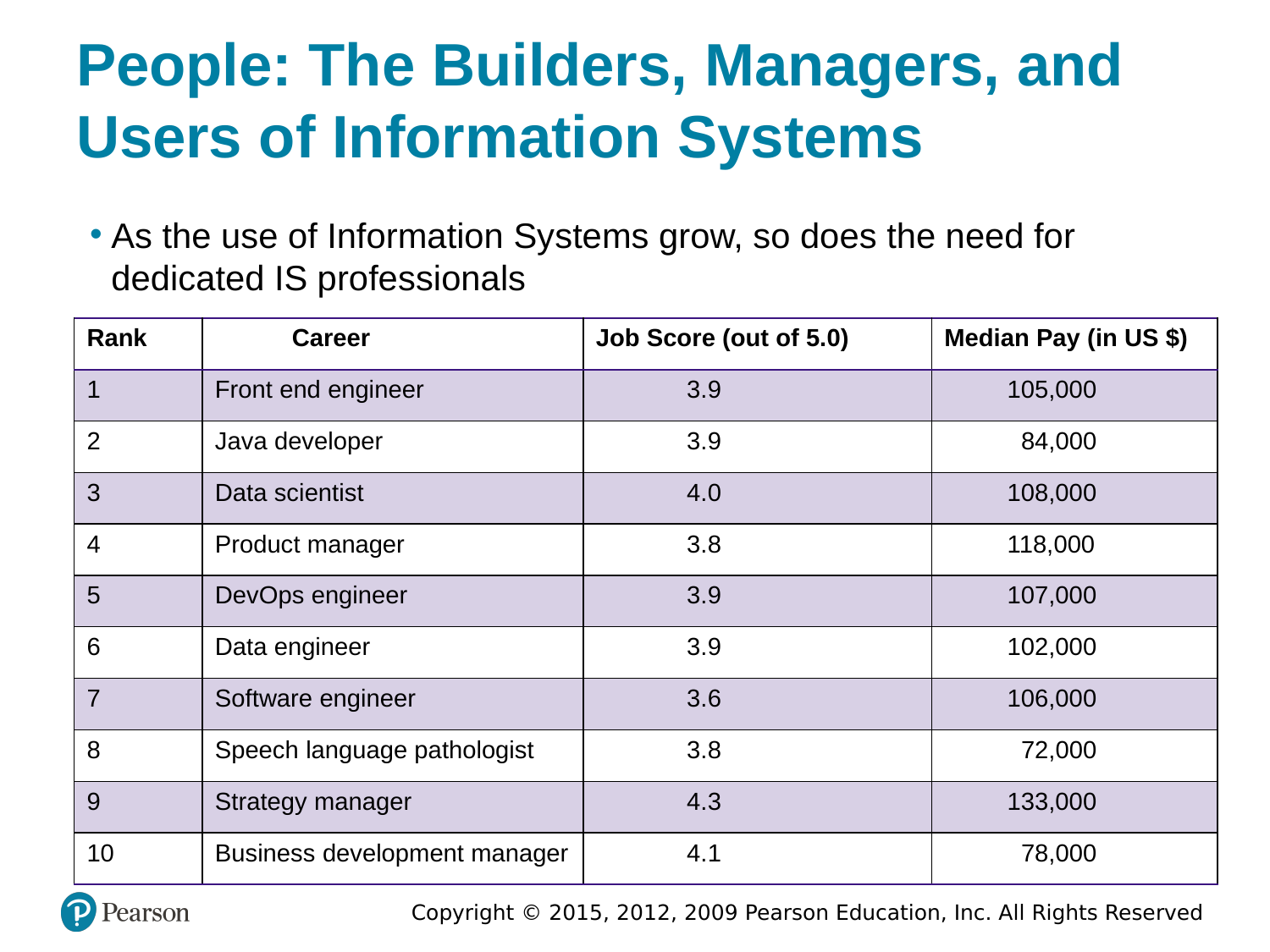

# People: The Builders, Managers, and Users of Information Systems
As the use of Information Systems grow, so does the need for dedicated IS professionals
| Rank | Career | Job Score (out of 5.0) | Median Pay (in US $) |
| --- | --- | --- | --- |
| 1 | Front end engineer | 3.9 | 105,000 |
| 2 | Java developer | 3.9 | 84,000 |
| 3 | Data scientist | 4.0 | 108,000 |
| 4 | Product manager | 3.8 | 118,000 |
| 5 | DevOps engineer | 3.9 | 107,000 |
| 6 | Data engineer | 3.9 | 102,000 |
| 7 | Software engineer | 3.6 | 106,000 |
| 8 | Speech language pathologist | 3.8 | 72,000 |
| 9 | Strategy manager | 4.3 | 133,000 |
| 10 | Business development manager | 4.1 | 78,000 |